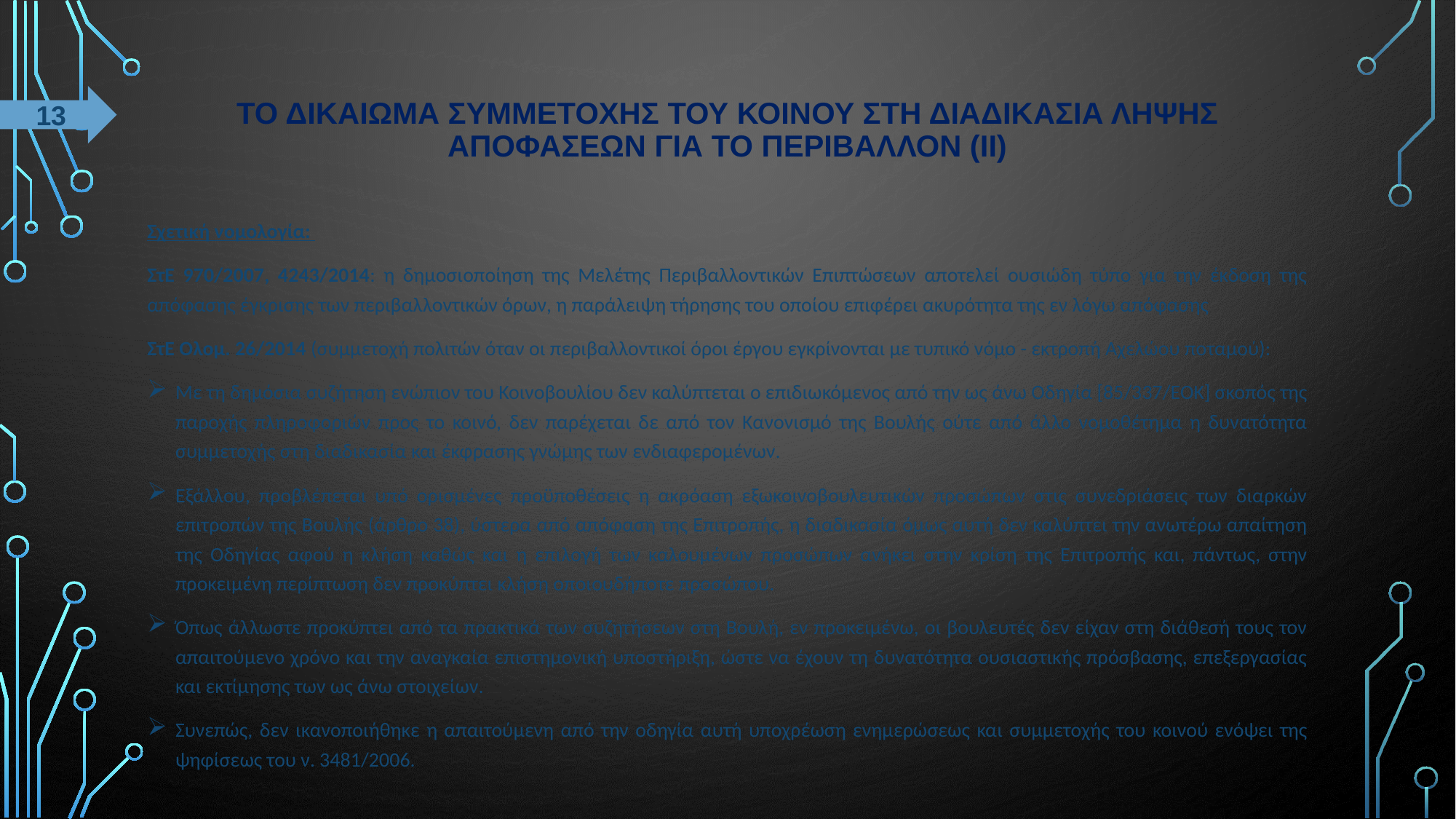

# Το δικαΙωμα συμμετοχΗς του κοινΟΥ στη διαδικασΙα λΗψης αποφΑσεων για το περιβΑλλον (ΙΙ)
13
Σχετική νομολογία:
ΣτΕ 970/2007, 4243/2014: η δημοσιοποίηση της Μελέτης Περιβαλλοντικών Επιπτώσεων αποτελεί ουσιώδη τύπο για την έκδοση της απόφασης έγκρισης των περιβαλλοντικών όρων, η παράλειψη τήρησης του οποίου επιφέρει ακυρότητα της εν λόγω απόφασης
ΣτΕ Ολομ. 26/2014 (συμμετοχή πολιτών όταν οι περιβαλλοντικοί όροι έργου εγκρίνονται με τυπικό νόμο - εκτροπή Αχελώου ποταμού):
Με τη δημόσια συζήτηση ενώπιον του Κοινοβουλίου δεν καλύπτεται ο επιδιωκόμενος από την ως άνω Οδηγία [85/337/ΕΟΚ] σκοπός της παροχής πληροφοριών προς το κοινό, δεν παρέχεται δε από τον Κανονισμό της Βουλής ούτε από άλλο νομοθέτημα η δυνατότητα συμμετοχής στη διαδικασία και έκφρασης γνώμης των ενδιαφερομένων.
Εξάλλου, προβλέπεται υπό ορισμένες προϋποθέσεις η ακρόαση εξωκοινοβουλευτικών προσώπων στις συνεδριάσεις των διαρκών επιτροπών της Βουλής (άρθρο 38), ύστερα από απόφαση της Επιτροπής, η διαδικασία όμως αυτή δεν καλύπτει την ανωτέρω απαίτηση της Οδηγίας αφού η κλήση καθώς και η επιλογή των καλουμένων προσώπων ανήκει στην κρίση της Επιτροπής και, πάντως, στην προκειμένη περίπτωση δεν προκύπτει κλήση οποιουδήποτε προσώπου.
Όπως άλλωστε προκύπτει από τα πρακτικά των συζητήσεων στη Βουλή, εν προκειμένω, οι βουλευτές δεν είχαν στη διάθεσή τους τον απαιτούμενο χρόνο και την αναγκαία επιστημονική υποστήριξη, ώστε να έχουν τη δυνατότητα ουσιαστικής πρόσβασης, επεξεργασίας και εκτίμησης των ως άνω στοιχείων.
Συνεπώς, δεν ικανοποιήθηκε η απαιτούμενη από την οδηγία αυτή υποχρέωση ενημερώσεως και συμμετοχής του κοινού ενόψει της ψηφίσεως του ν. 3481/2006.